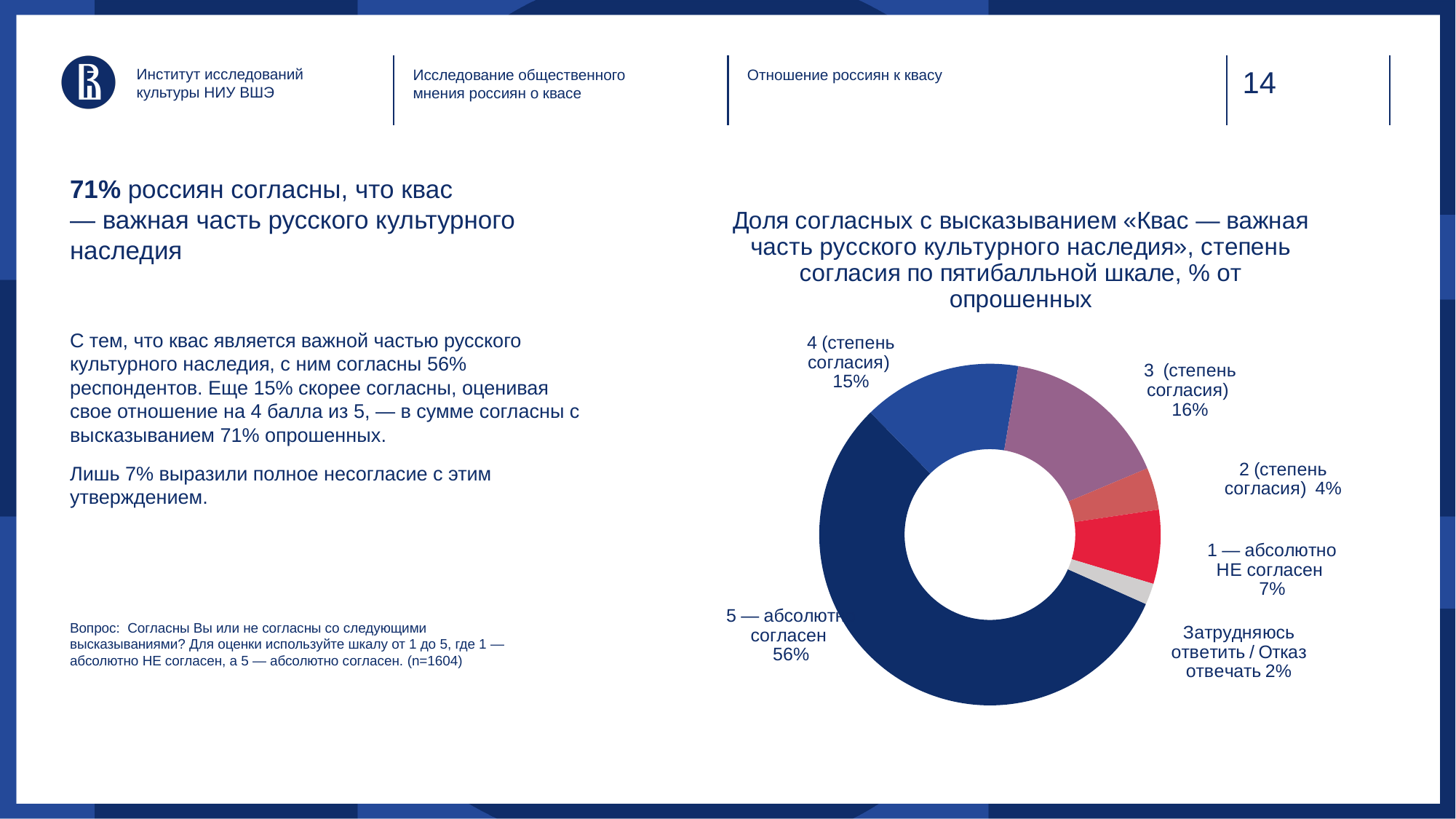

Институт исследований культуры НИУ ВШЭ
Исследование общественного мнения россиян о квасе
Отношение россиян к квасу
# 71% россиян согласны, что квас — важная часть русского культурного наследия

### Chart: Доля согласных с высказыванием «Квас — важная часть русского культурного наследия», степень согласия по пятибалльной шкале, % от опрошенных

| Category | Столбец1 |
|---|---|
| 5 — абсолютно согласен | 56.0 |
| 4 | 15.0 |
| 3 | 16.0 |
| 2 | 4.0 |
| 1 — абсолютно НЕ согласен | 7.0 |
| Затрудняюсь ответить / Отказ отвечать | 2.0 |
С тем, что квас является важной частью русского культурного наследия, с ним согласны 56% респондентов. Еще 15% скорее согласны, оценивая свое отношение на 4 балла из 5, — в сумме согласны с высказыванием 71% опрошенных.
Лишь 7% выразили полное несогласие с этим утверждением.
Вопрос:  Согласны Вы или не согласны со следующими высказываниями? Для оценки используйте шкалу от 1 до 5, где 1 — абсолютно НЕ согласен, а 5 — абсолютно согласен. (n=1604)